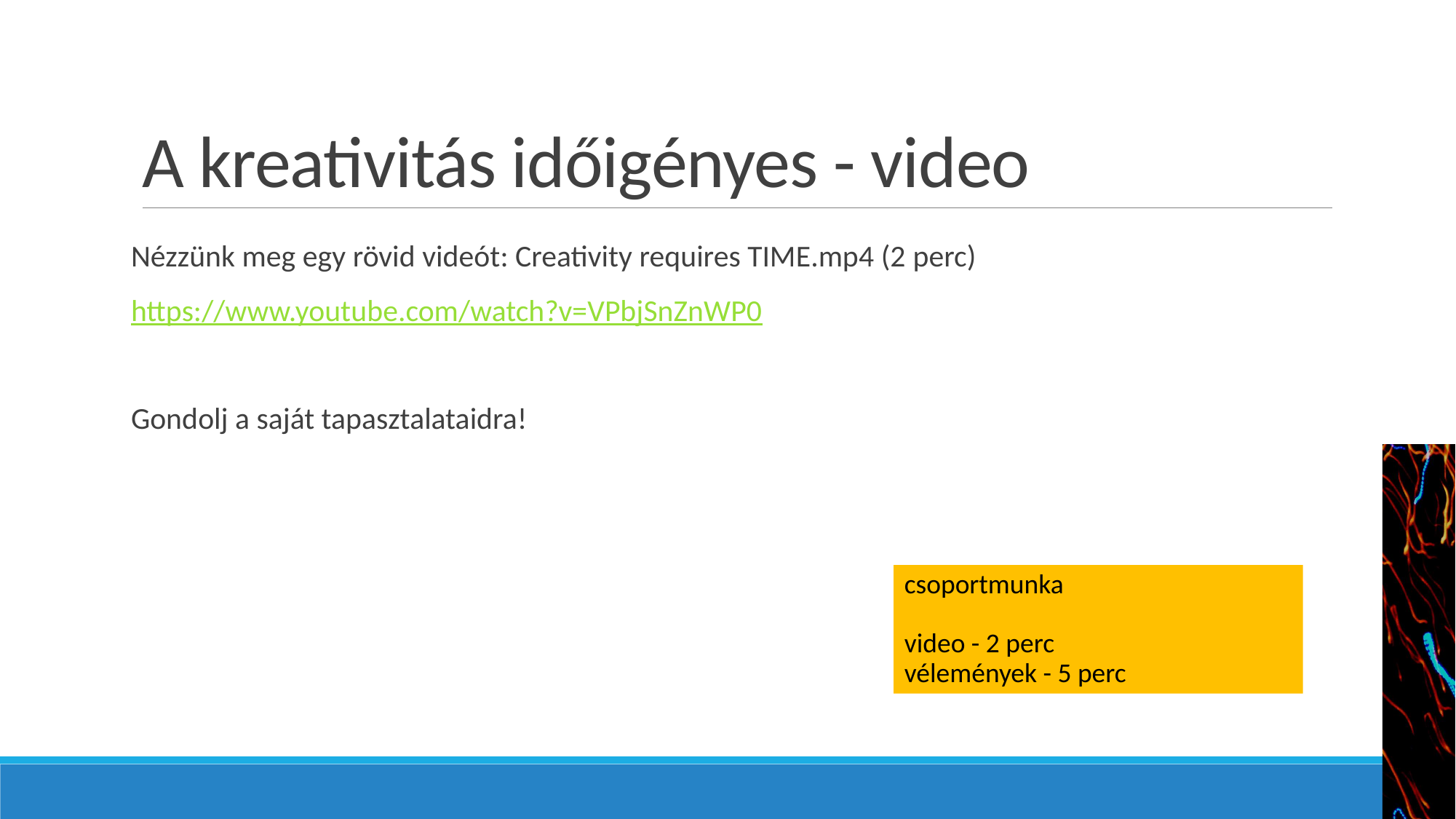

# A kreativitás időigényes - video
Nézzünk meg egy rövid videót: Creativity requires TIME.mp4 (2 perc)
https://www.youtube.com/watch?v=VPbjSnZnWP0

Gondolj a saját tapasztalataidra!

csoportmunka

video - 2 perc
vélemények - 5 perc